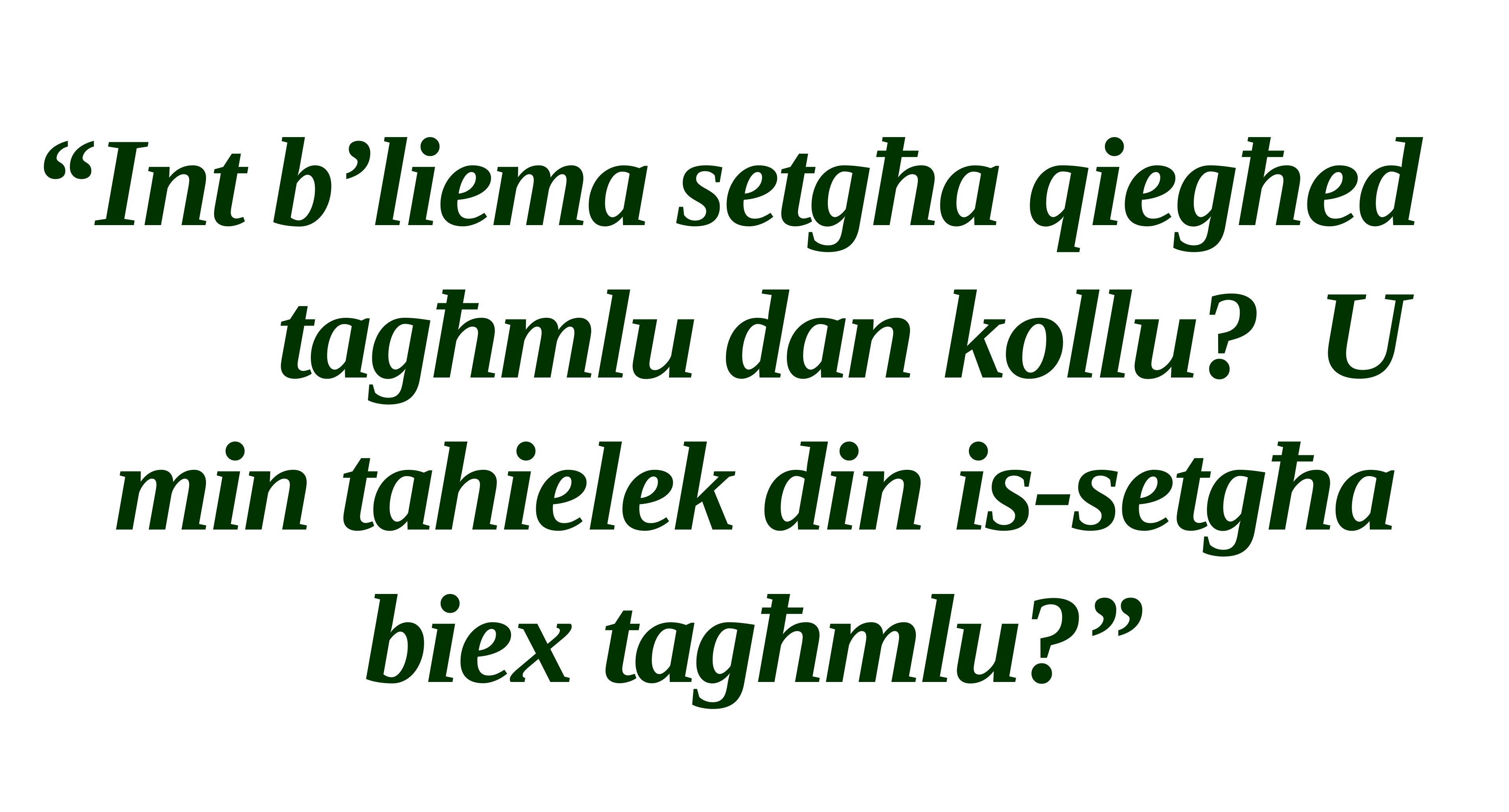

“Int b’liema setgħa qiegħed         tagħmlu dan kollu?  U min tahielek din is-setgħa biex tagħmlu?”